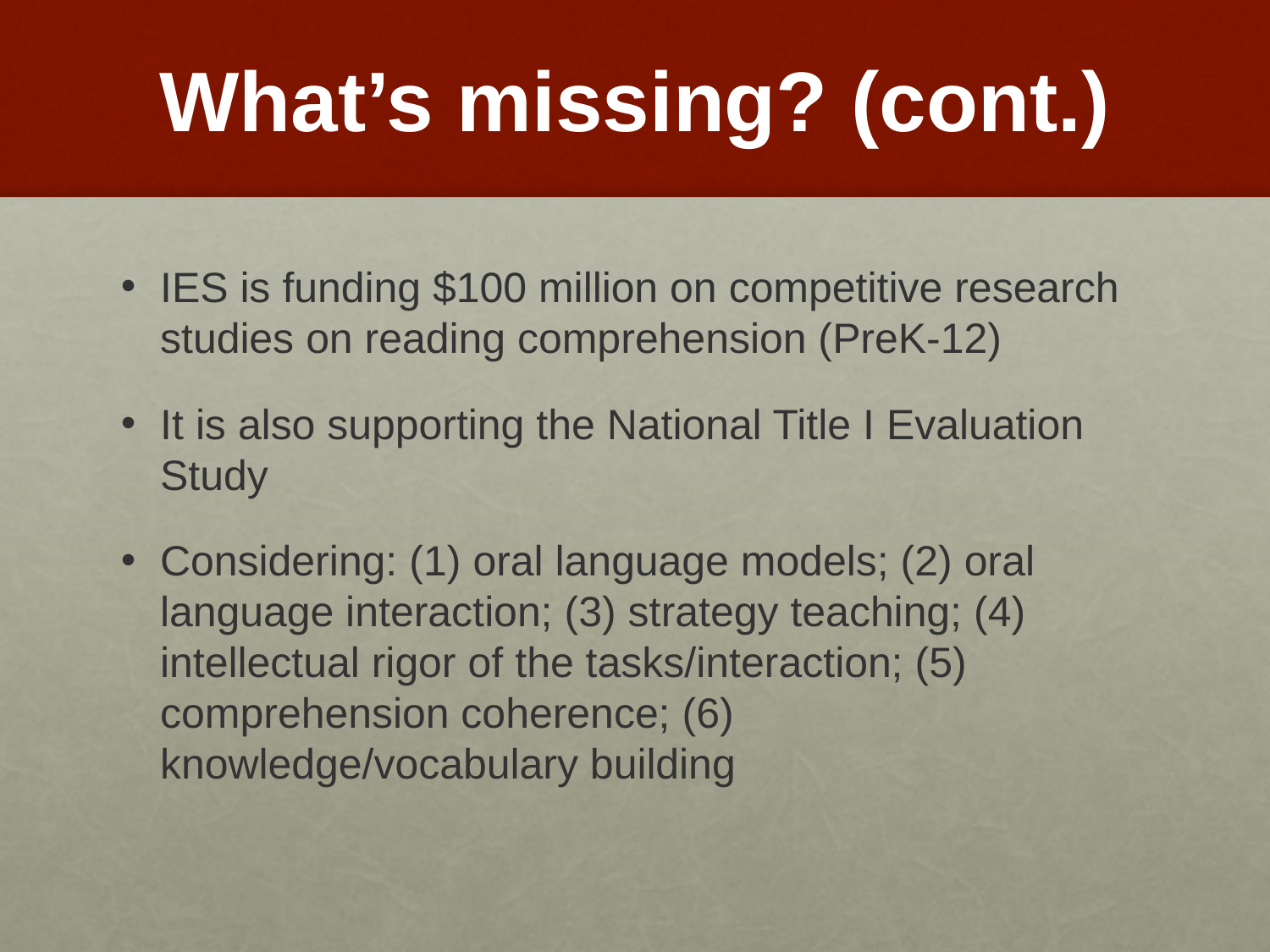

# What’s missing? (cont.)
IES is funding $100 million on competitive research studies on reading comprehension (PreK-12)
It is also supporting the National Title I Evaluation Study
Considering: (1) oral language models; (2) oral language interaction; (3) strategy teaching; (4) intellectual rigor of the tasks/interaction; (5) comprehension coherence; (6) knowledge/vocabulary building